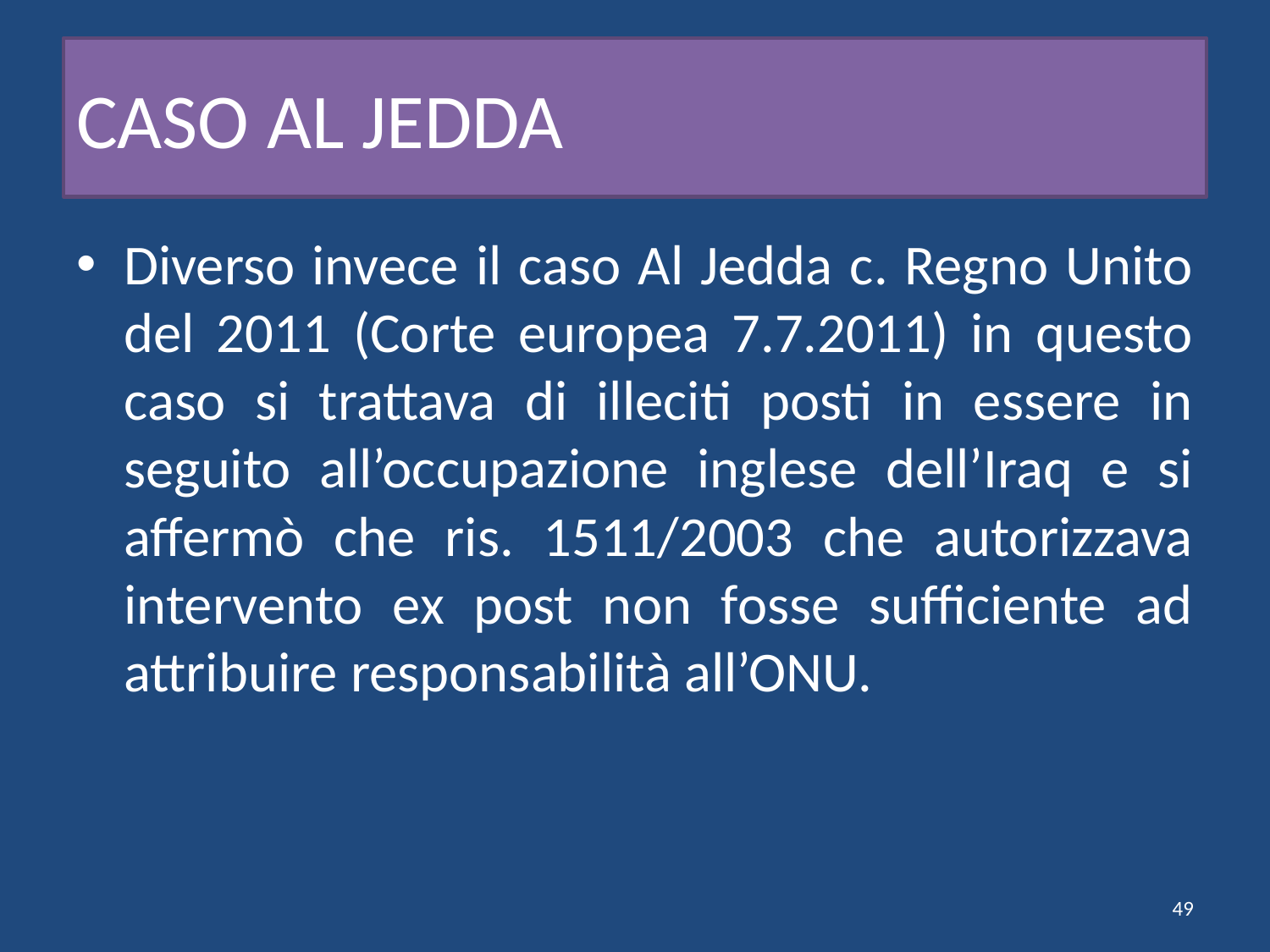

# CASO AL JEDDA
Diverso invece il caso Al Jedda c. Regno Unito del 2011 (Corte europea 7.7.2011) in questo caso si trattava di illeciti posti in essere in seguito all’occupazione inglese dell’Iraq e si affermò che ris. 1511/2003 che autorizzava intervento ex post non fosse sufficiente ad attribuire responsabilità all’ONU.

49